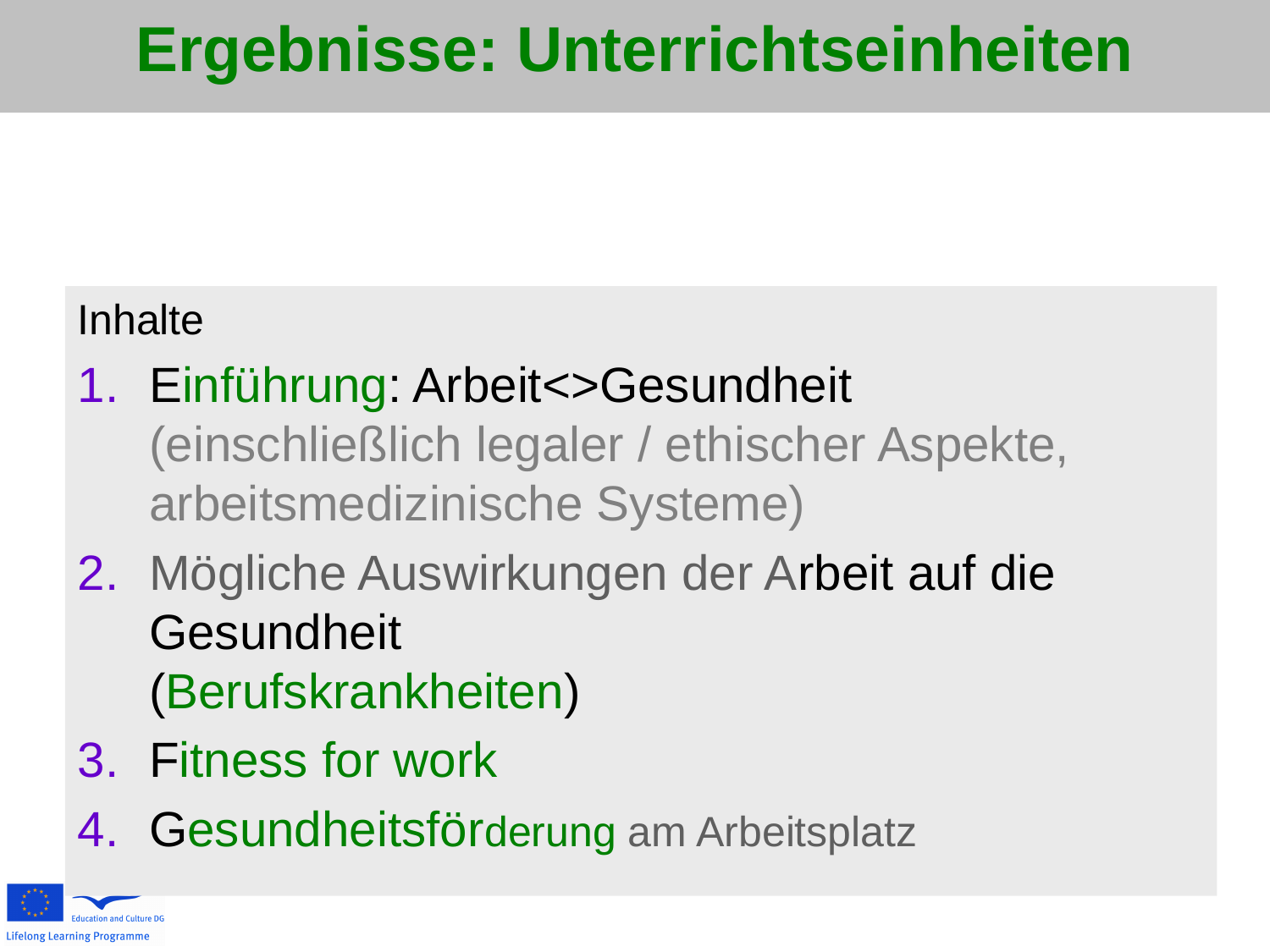

# Ergebnisse: Unterrichtseinheiten
Inhalte
Einführung: Arbeit<>Gesundheit
(einschließlich legaler / ethischer Aspekte, arbeitsmedizinische Systeme)
Mögliche Auswirkungen der Arbeit auf die Gesundheit
(Berufskrankheiten)
Fitness for work
Gesundheitsförderung am Arbeitsplatz